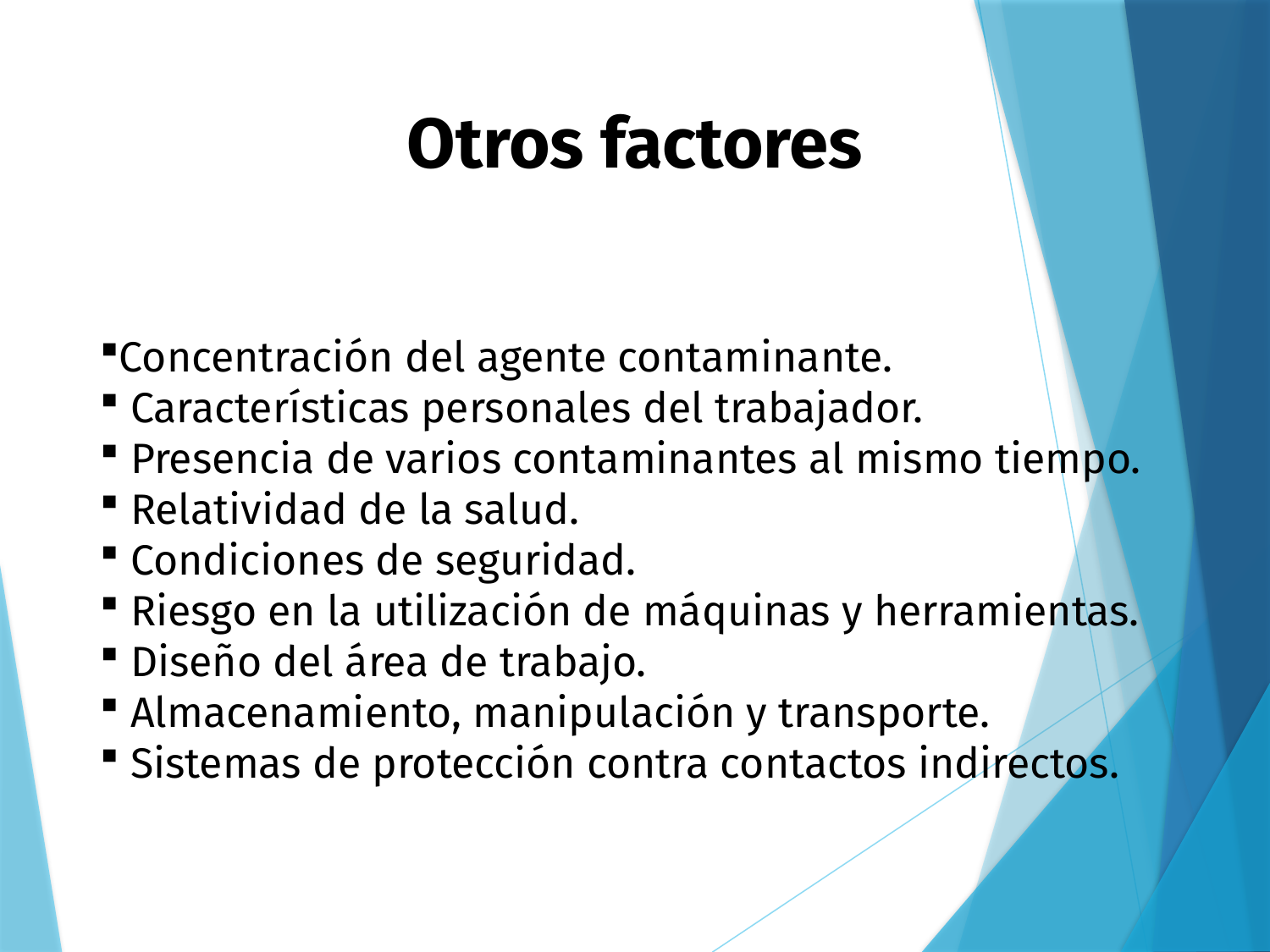

Otros factores

Concentración del agente contaminante.
 Características personales del trabajador.
 Presencia de varios contaminantes al mismo tiempo.
 Relatividad de la salud.
 Condiciones de seguridad.
 Riesgo en la utilización de máquinas y herramientas.
 Diseño del área de trabajo.
 Almacenamiento, manipulación y transporte.
 Sistemas de protección contra contactos indirectos.